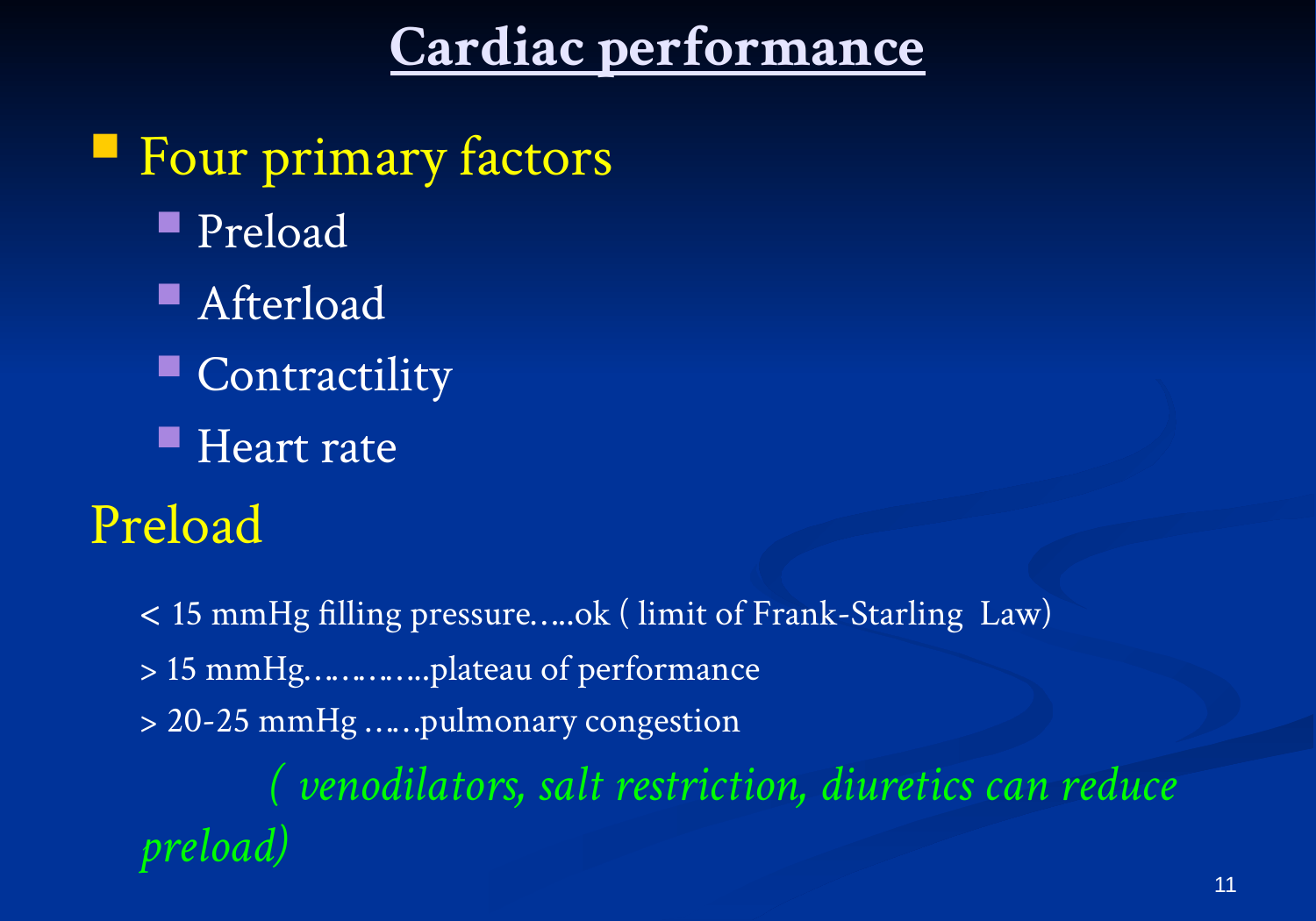

# Cardiac performance
Four primary factors
Preload
Afterload
Contractility
Heart rate
Preload
	< 15 mmHg filling pressure…..ok ( limit of Frank-Starling  Law)
	> 15 mmHg…………..plateau of performance
	> 20-25 mmHg ……pulmonary congestion
		( venodilators, salt restriction, diuretics can reduce preload)
11